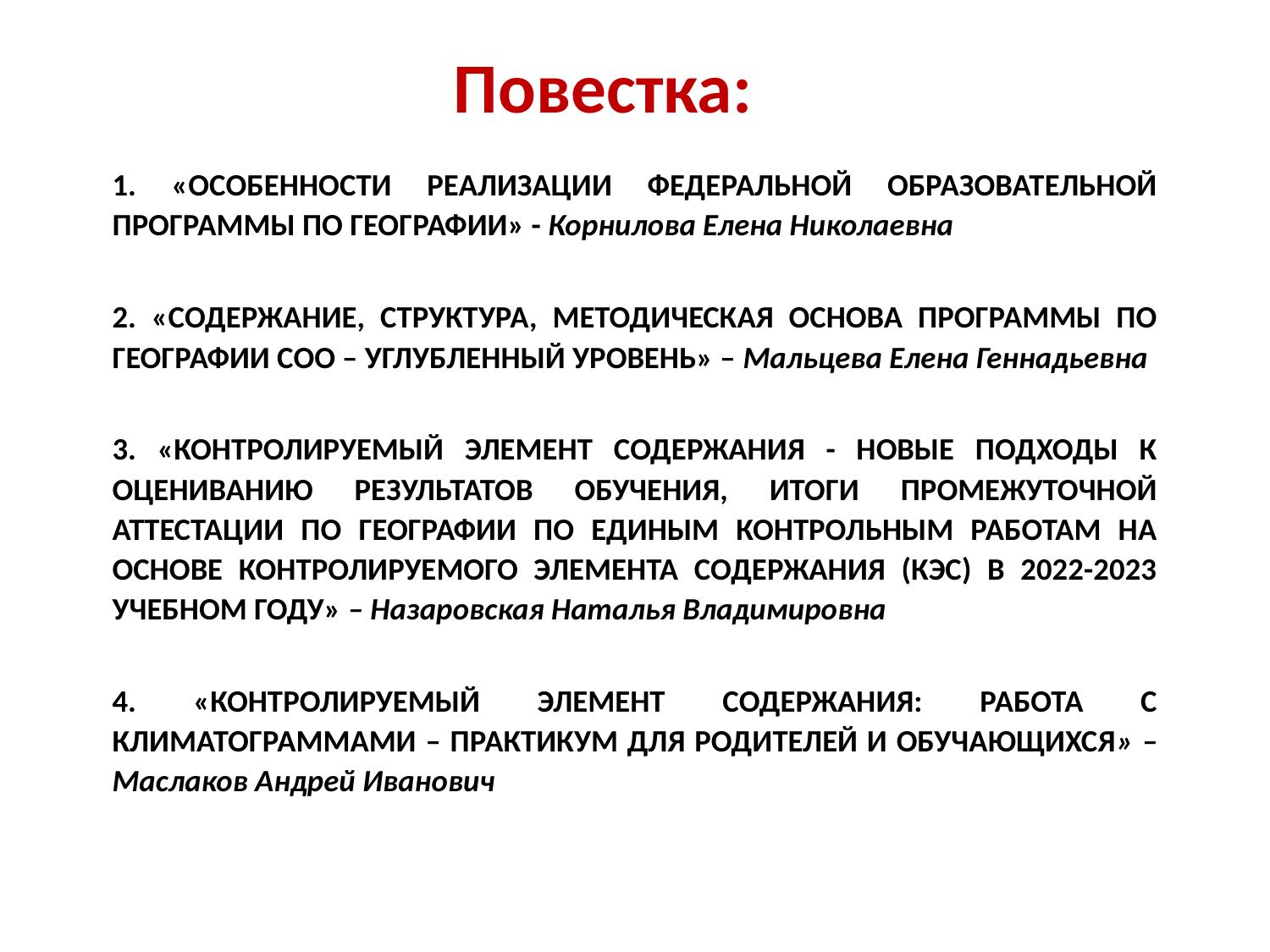

# Повестка:
1. «ОСОБЕННОСТИ РЕАЛИЗАЦИИ ФЕДЕРАЛЬНОЙ ОБРАЗОВАТЕЛЬНОЙ ПРОГРАММЫ ПО ГЕОГРАФИИ» - Корнилова Елена Николаевна

2. «СОДЕРЖАНИЕ, СТРУКТУРА, МЕТОДИЧЕСКАЯ ОСНОВА ПРОГРАММЫ ПО ГЕОГРАФИИ СОО – УГЛУБЛЕННЫЙ УРОВЕНЬ» – Мальцева Елена Геннадьевна

3. «КОНТРОЛИРУЕМЫЙ ЭЛЕМЕНТ СОДЕРЖАНИЯ - НОВЫЕ ПОДХОДЫ К ОЦЕНИВАНИЮ РЕЗУЛЬТАТОВ ОБУЧЕНИЯ, ИТОГИ ПРОМЕЖУТОЧНОЙ АТТЕСТАЦИИ ПО ГЕОГРАФИИ ПО ЕДИНЫМ КОНТРОЛЬНЫМ РАБОТАМ НА ОСНОВЕ КОНТРОЛИРУЕМОГО ЭЛЕМЕНТА СОДЕРЖАНИЯ (КЭС) В 2022-2023 УЧЕБНОМ ГОДУ» – Назаровская Наталья Владимировна

4. «КОНТРОЛИРУЕМЫЙ ЭЛЕМЕНТ СОДЕРЖАНИЯ: РАБОТА С КЛИМАТОГРАММАМИ – ПРАКТИКУМ ДЛЯ РОДИТЕЛЕЙ И ОБУЧАЮЩИХСЯ» – Маслаков Андрей Иванович